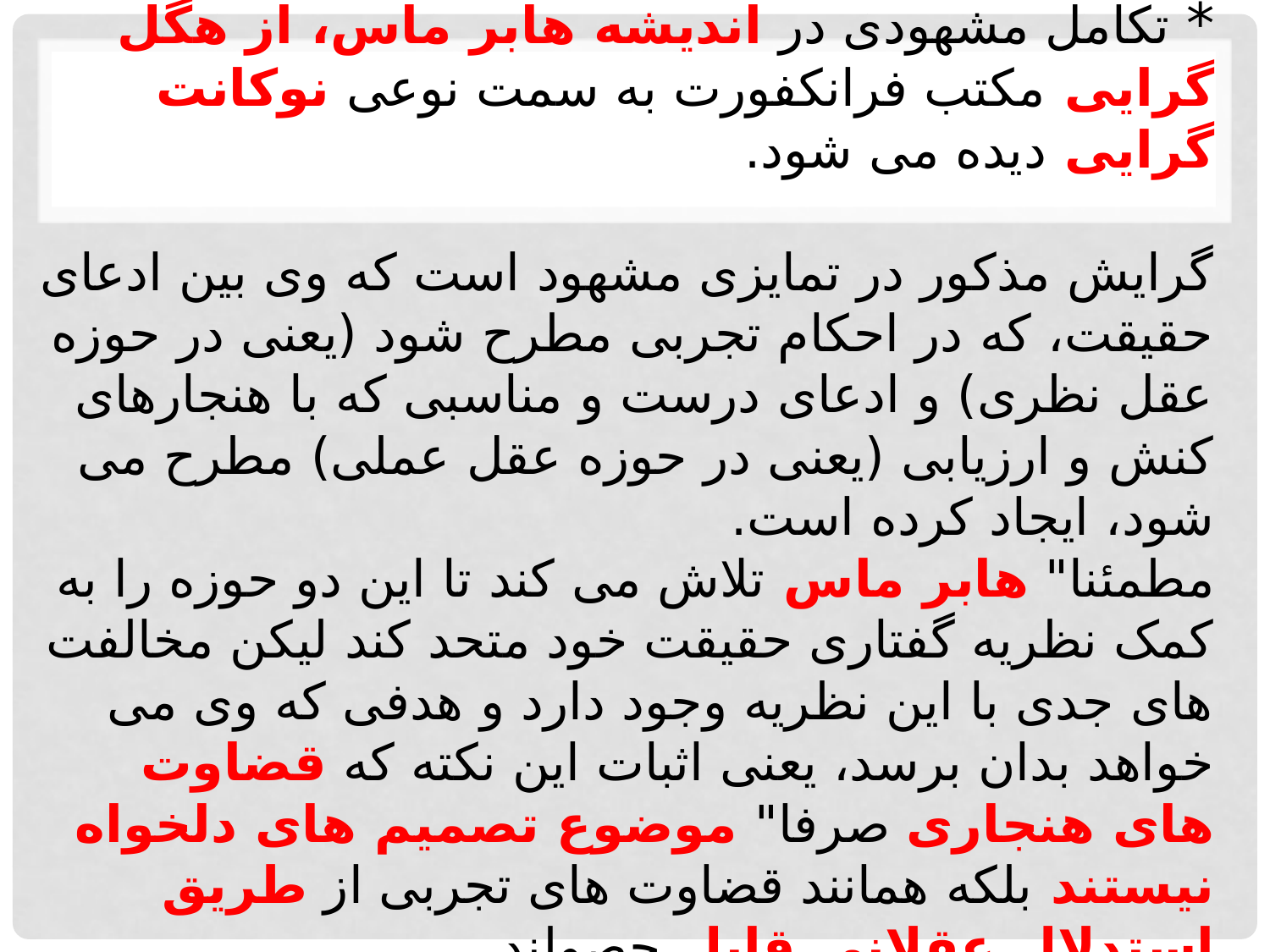

# * تکامل مشهودی در اندیشه هابر ماس، از هگل گرایی مکتب فرانکفورت به سمت نوعی نوکانت گرایی دیده می شود. گرایش مذکور در تمایزی مشهود است که وی بین ادعای حقیقت، که در احکام تجربی مطرح شود (یعنی در حوزه عقل نظری) و ادعای درست و مناسبی که با هنجارهای کنش و ارزیابی (یعنی در حوزه عقل عملی) مطرح می شود، ایجاد کرده است. مطمئنا" هابر ماس تلاش می کند تا این دو حوزه را به کمک نظریه گفتاری حقیقت خود متحد کند لیکن مخالفت های جدی با این نظریه وجود دارد و هدفی که وی می خواهد بدان برسد، یعنی اثبات این نکته که قضاوت های هنجاری صرفا" موضوع تصمیم های دلخواه نیستند بلکه همانند قضاوت های تجربی از طریق استدلال عقلانی قابل حصولند.